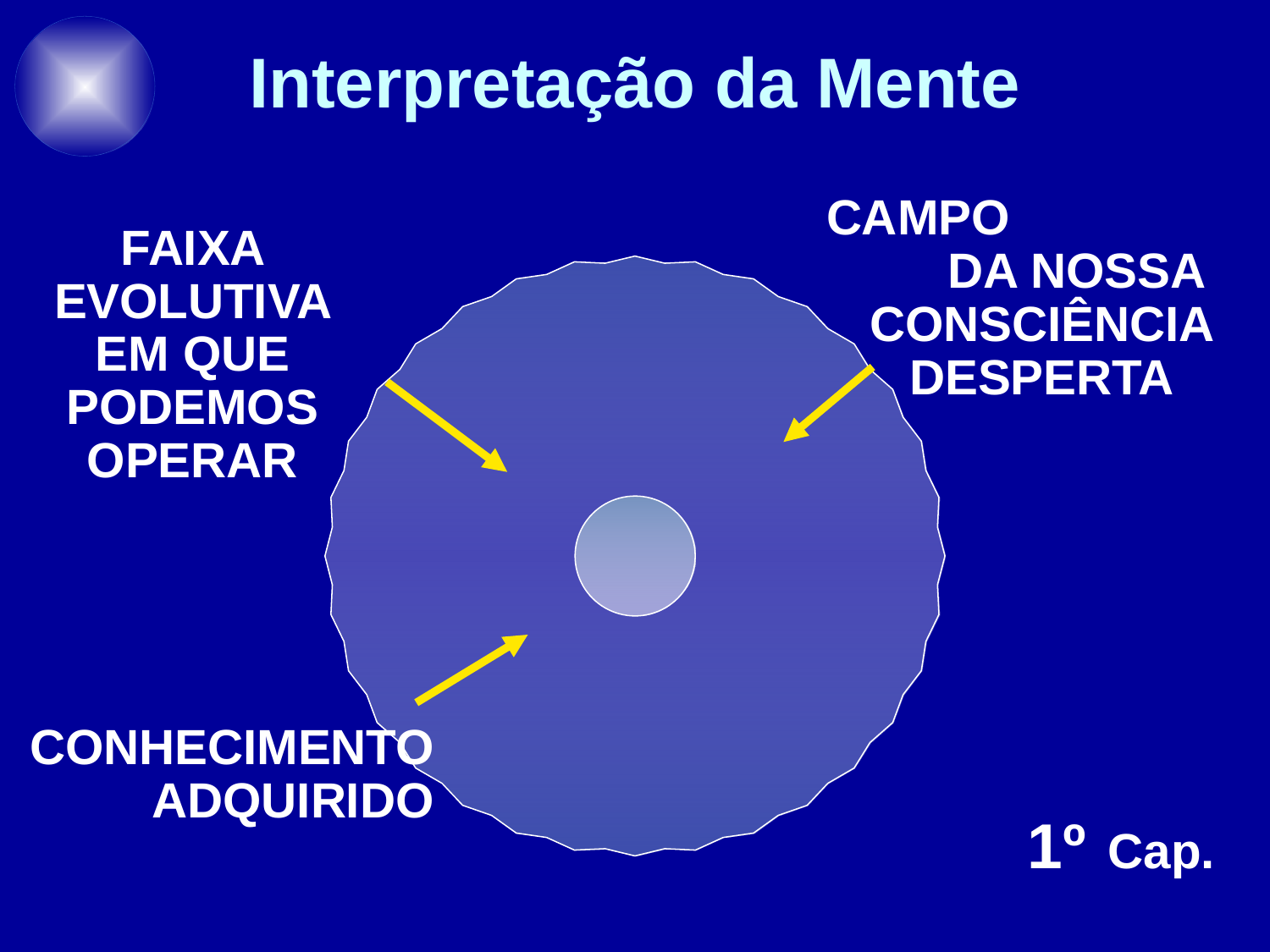

Interpretação da Mente

CAMPO                         DA NOSSA  CONSCIÊNCIA DESPERTA
FAIXA EVOLUTIVA EM QUE PODEMOS OPERAR

CONHECIMENTO ADQUIRIDO
1º Cap.